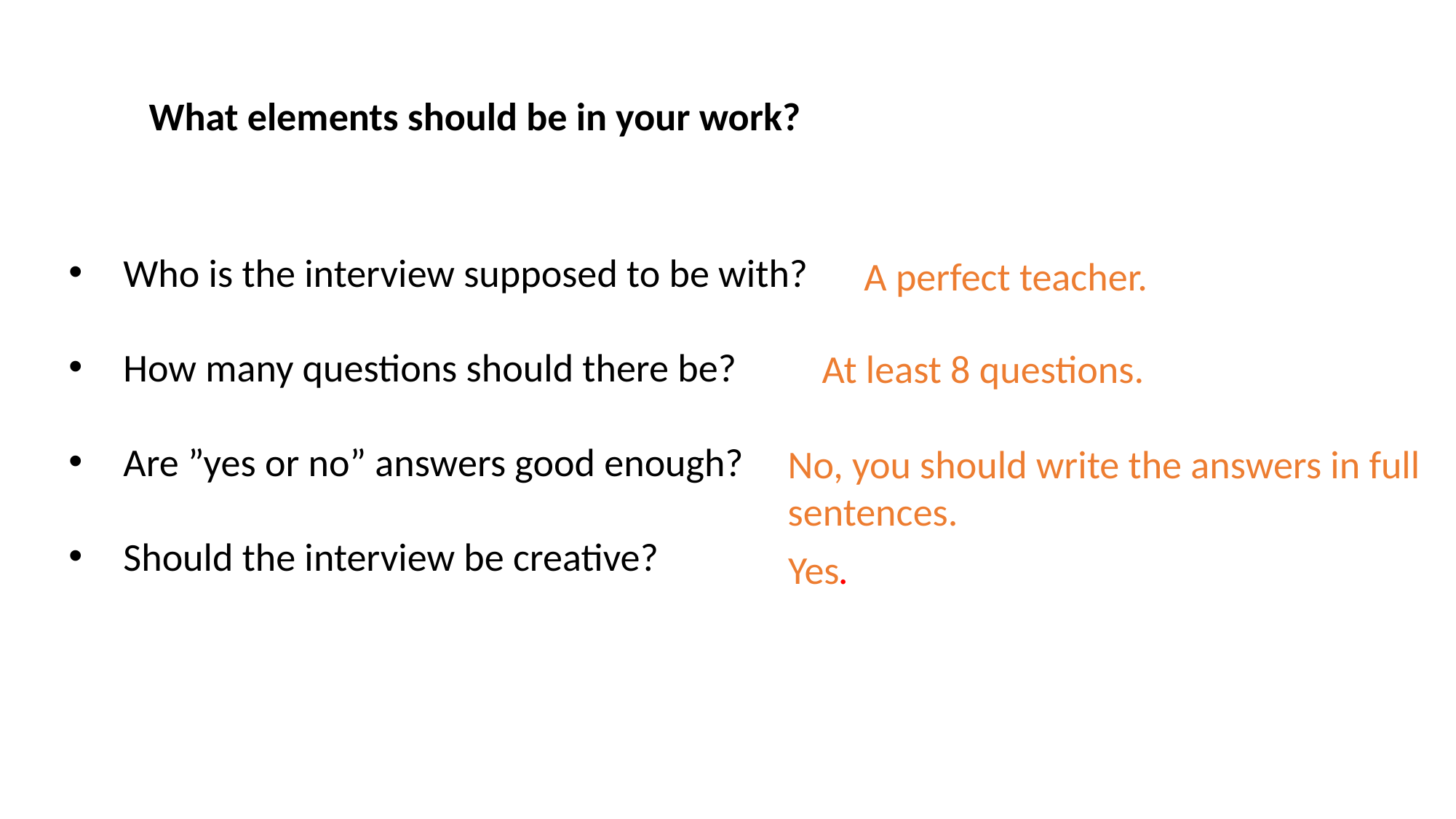

What elements should be in your work?
Who is the interview supposed to be with?

How many questions should there be?

Are ”yes or no” answers good enough?

Should the interview be creative?

A perfect teacher.
At least 8 questions.
No, you should write the answers in full sentences.
Yes.